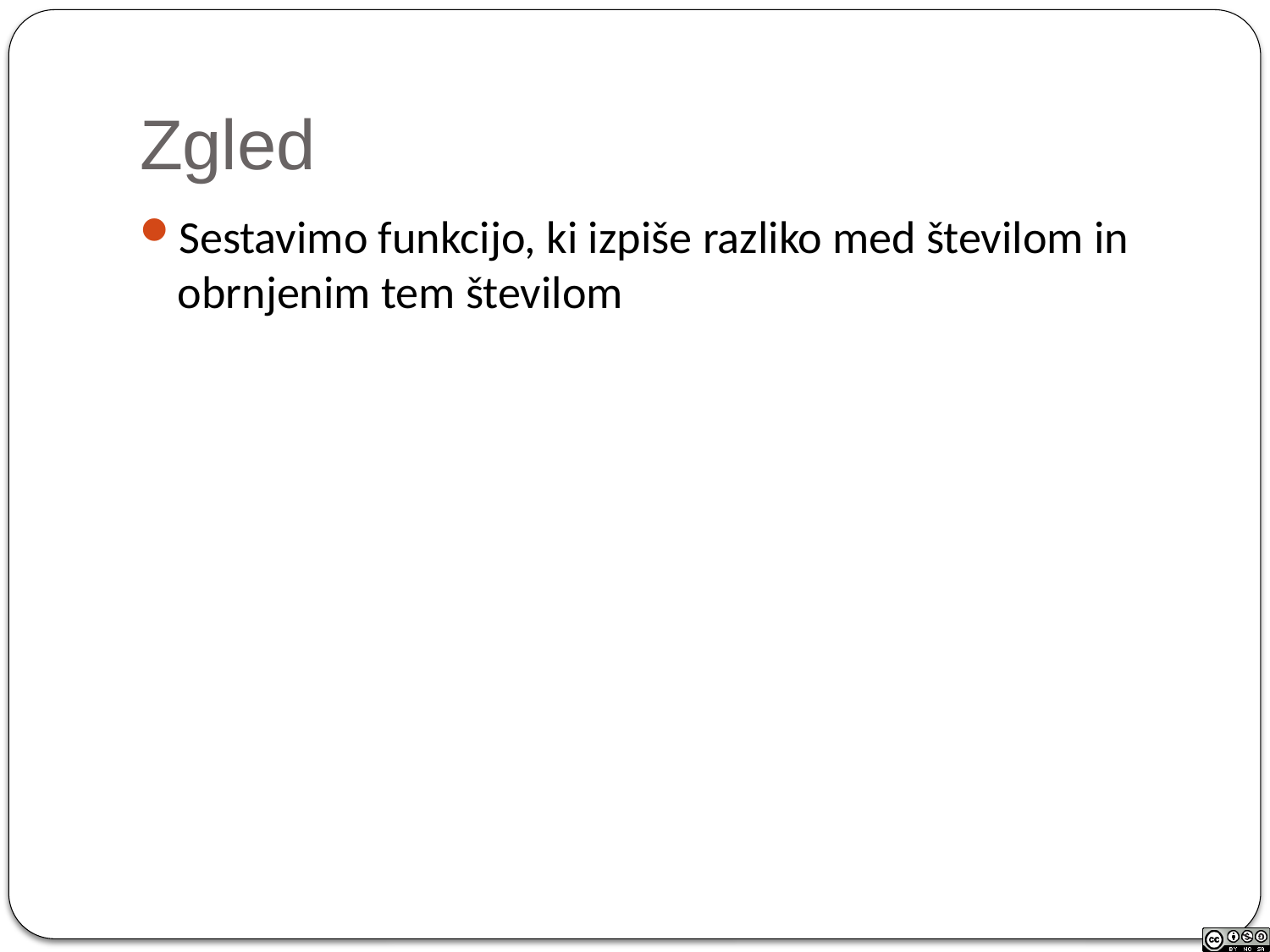

# Zgled
Sestavimo funkcijo, ki izpiše razliko med številom in obrnjenim tem številom